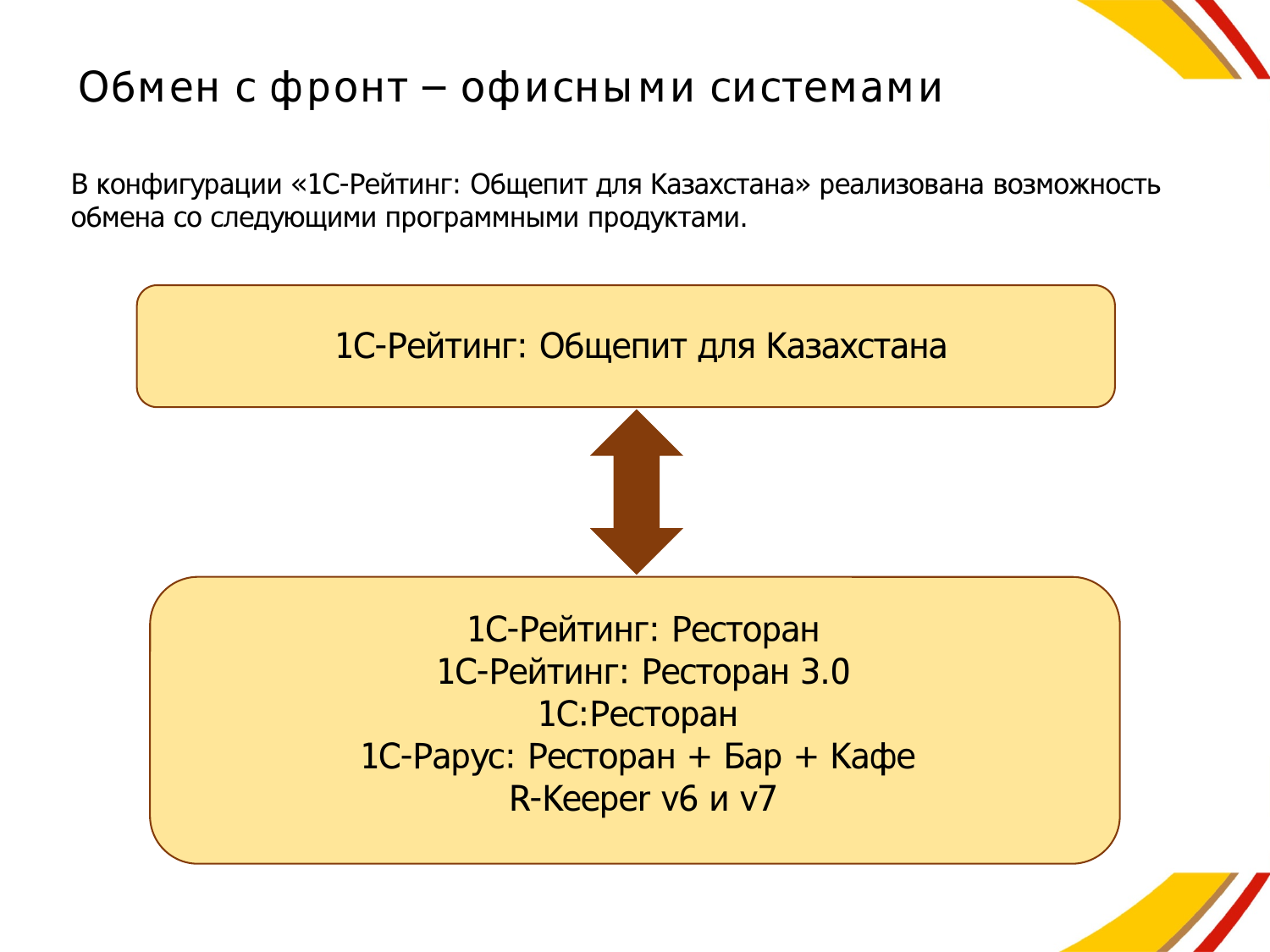

# Обмен с фронт – офисными системами
В конфигурации «1С-Рейтинг: Общепит для Казахстана» реализована возможность обмена со следующими программными продуктами.

1С-Рейтинг: Общепит для Казахстана

1С-Рейтинг: Ресторан
1С-Рейтинг: Ресторан 3.0
1С:Ресторан
1С-Рарус: Ресторан + Бар + Кафе
R-Keeper v6 и v7